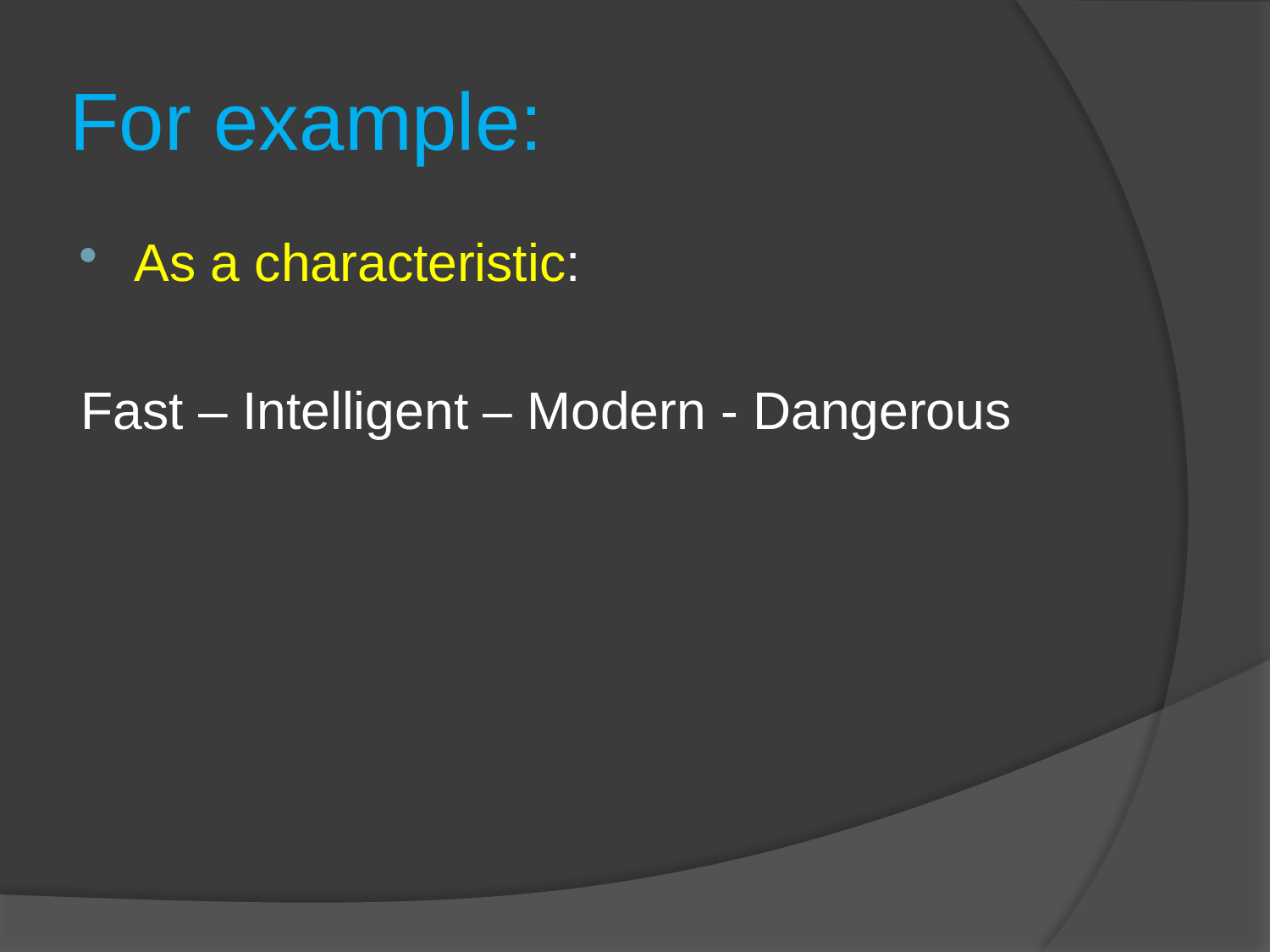

# For example:
As a characteristic:

Fast – Intelligent – Modern - Dangerous